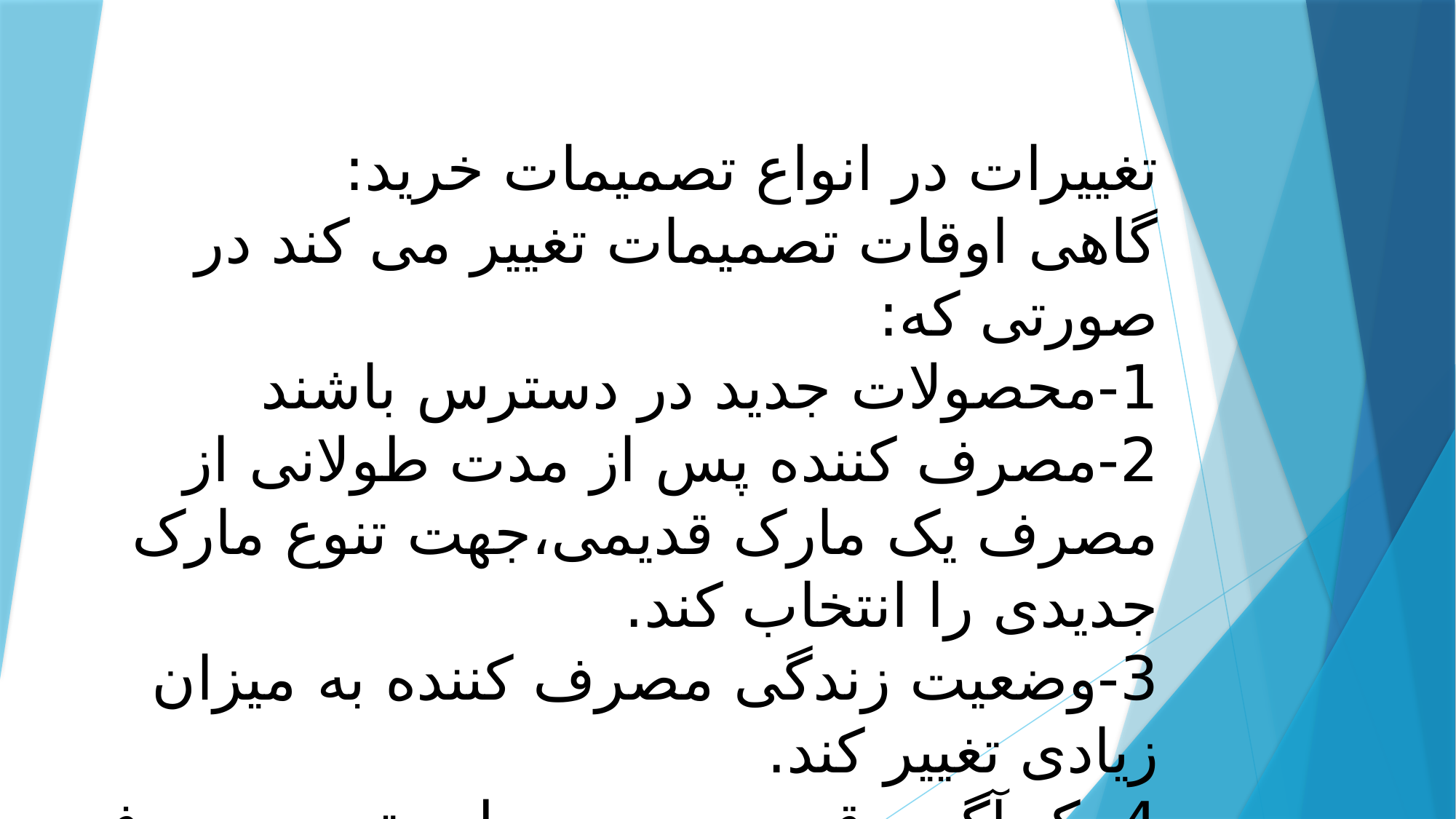

#
تغییرات در انواع تصمیمات خرید:
گاهی اوقات تصمیمات تغییر می کند در صورتی که:
1-محصولات جدید در دسترس باشند
2-مصرف کننده پس از مدت طولانی از مصرف یک مارک قدیمی،جهت تنوع مارک جدیدی را انتخاب کند.
3-وضعیت زندگی مصرف کننده به میزان زیادی تغییر کند.
4-یک آگهی قدیمی،سبب جلب توجه مصرف کننده گردد.